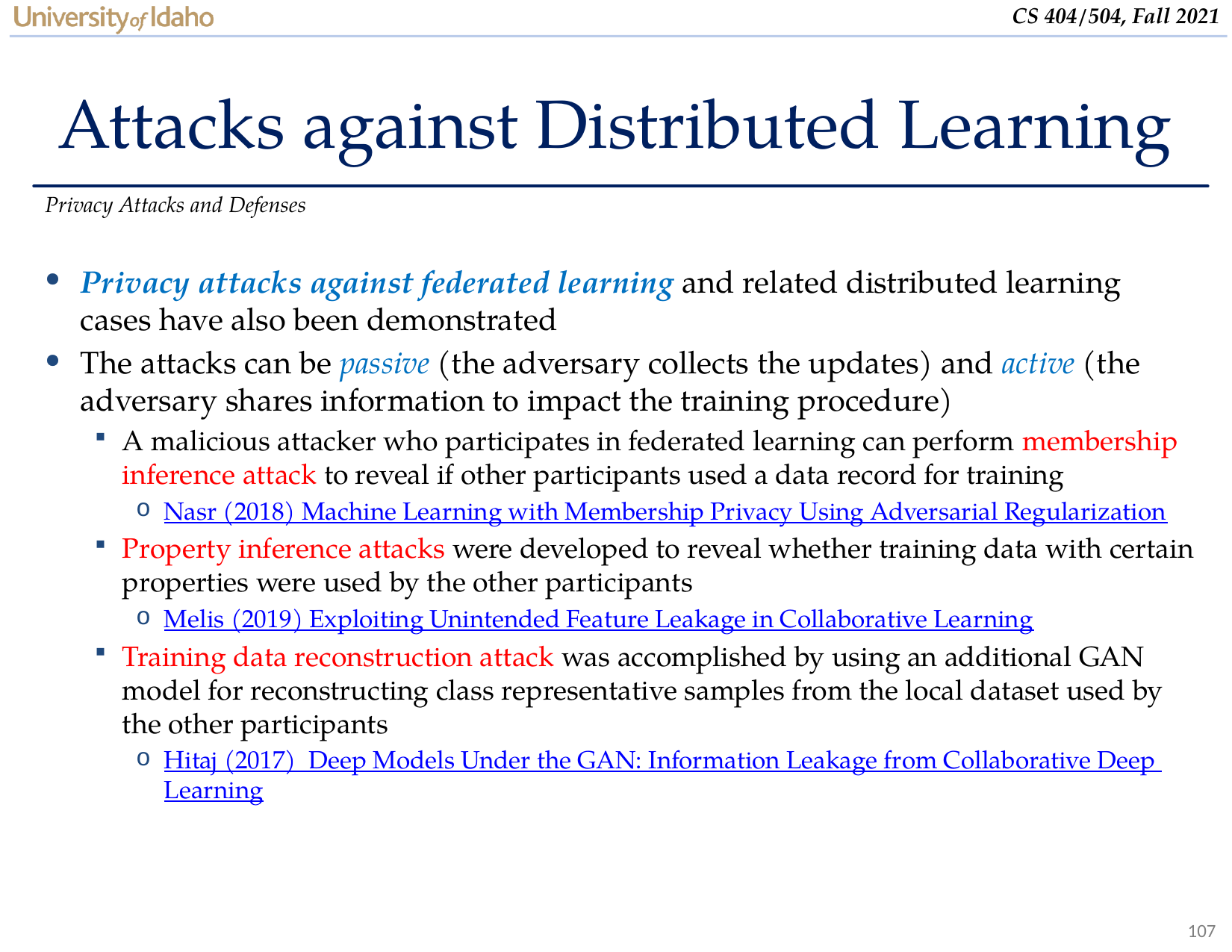

# Attacks against Distributed Learning
Privacy Attacks and Defenses
Privacy attacks against federated learning and related distributed learning cases have also been demonstrated
The attacks can be passive (the adversary collects the updates) and active (the adversary shares information to impact the training procedure)
A malicious attacker who participates in federated learning can perform membership inference attack to reveal if other participants used a data record for training
Nasr (2018) Machine Learning with Membership Privacy Using Adversarial Regularization
Property inference attacks were developed to reveal whether training data with certain properties were used by the other participants
Melis (2019) Exploiting Unintended Feature Leakage in Collaborative Learning
Training data reconstruction attack was accomplished by using an additional GAN model for reconstructing class representative samples from the local dataset used by the other participants
Hitaj (2017)  Deep Models Under the GAN: Information Leakage from Collaborative Deep Learning